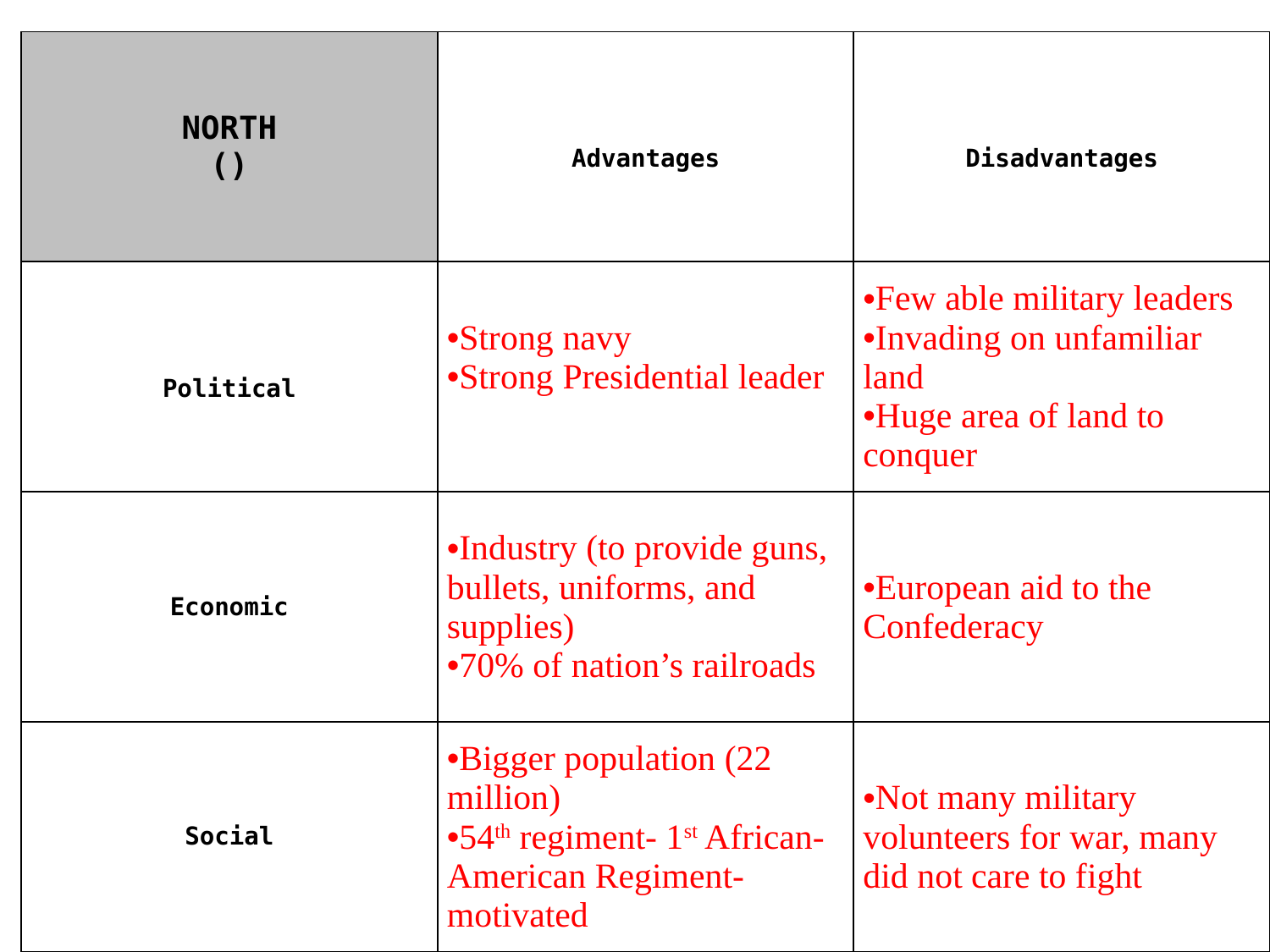

| NORTH () | Advantages | Disadvantages |
| --- | --- | --- |
| Political | Strong navy Strong Presidential leader | Few able military leaders Invading on unfamiliar land Huge area of land to conquer |
| Economic | Industry (to provide guns, bullets, uniforms, and supplies) 70% of nation’s railroads | European aid to the Confederacy |
| Social | Bigger population (22 million) 54th regiment- 1st African-American Regiment- motivated | Not many military volunteers for war, many did not care to fight |